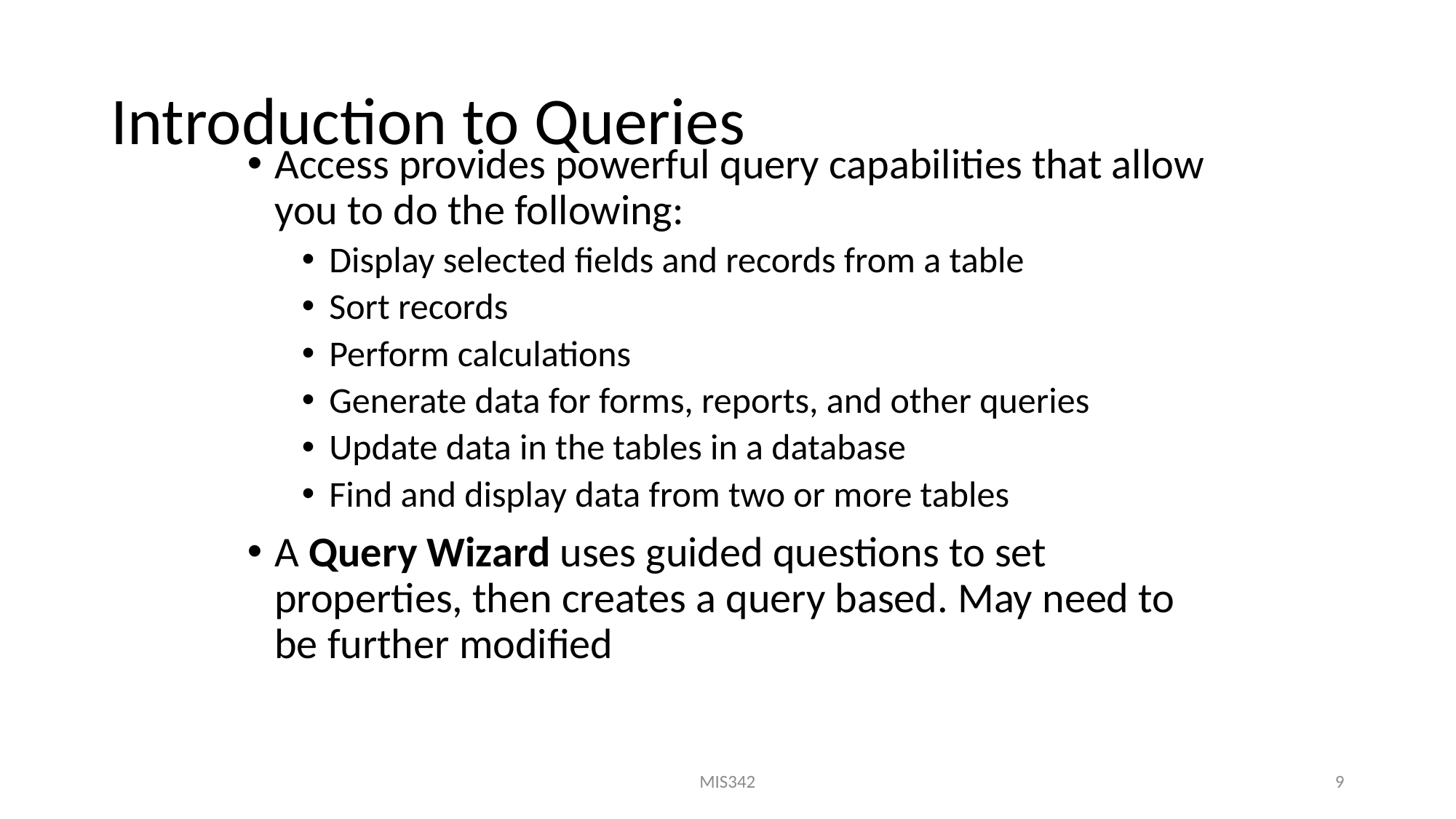

# Introduction to Queries
Access provides powerful query capabilities that allow you to do the following:
Display selected fields and records from a table
Sort records
Perform calculations
Generate data for forms, reports, and other queries
Update data in the tables in a database
Find and display data from two or more tables
A Query Wizard uses guided questions to set properties, then creates a query based. May need to be further modified
MIS342
9